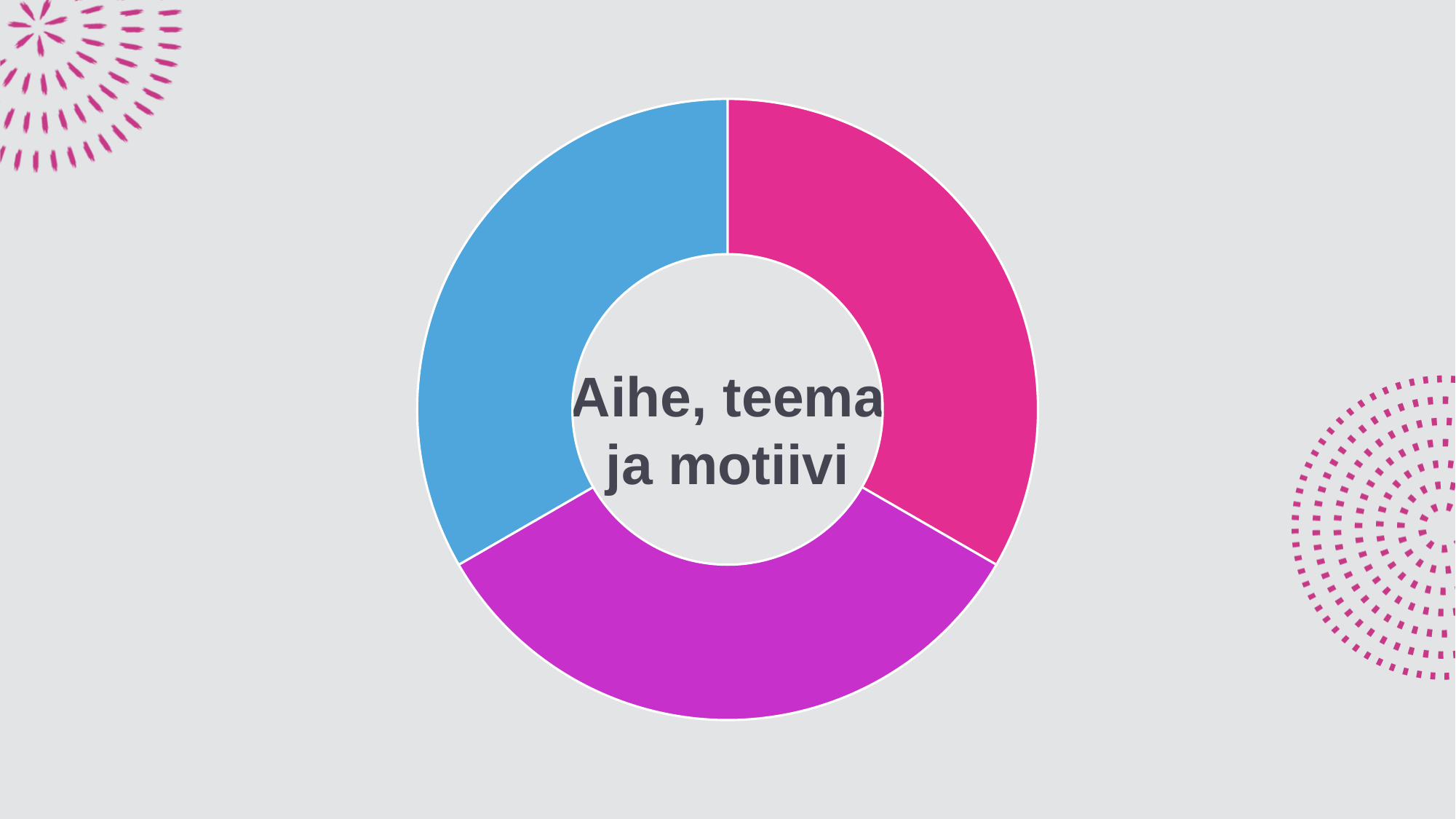

### Chart

| Category | Myynti |
|---|---|
| 1. neljännes | 4.0 |
| 2. neljännes | 4.0 |
| 3. neljännes | 4.0 |
| 4. neljännes | None |
# Aihe, teema ja motiivi